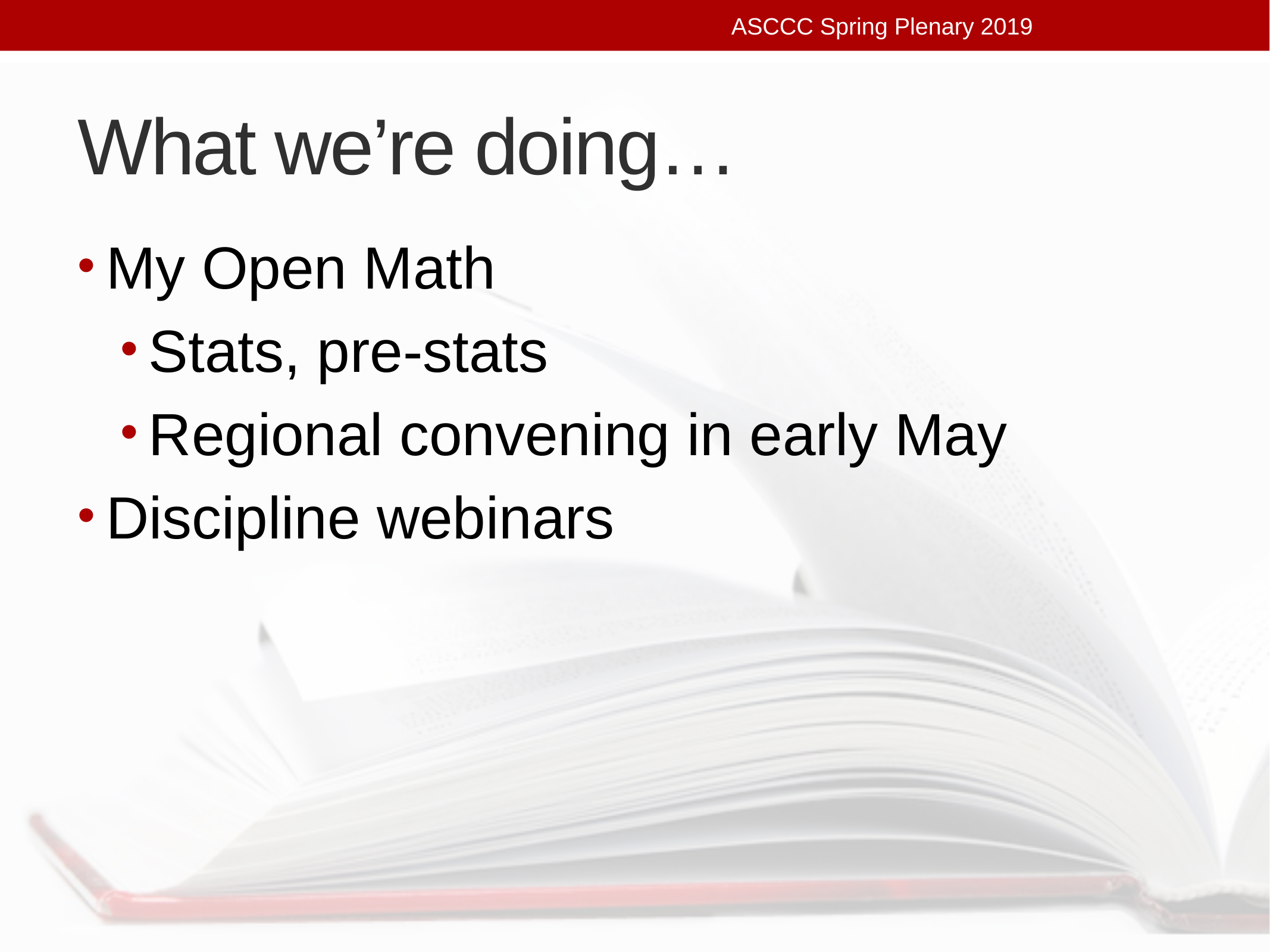

ASCCC Spring Plenary 2019
# What we’re doing…
My Open Math
Stats, pre-stats
Regional convening in early May
Discipline webinars